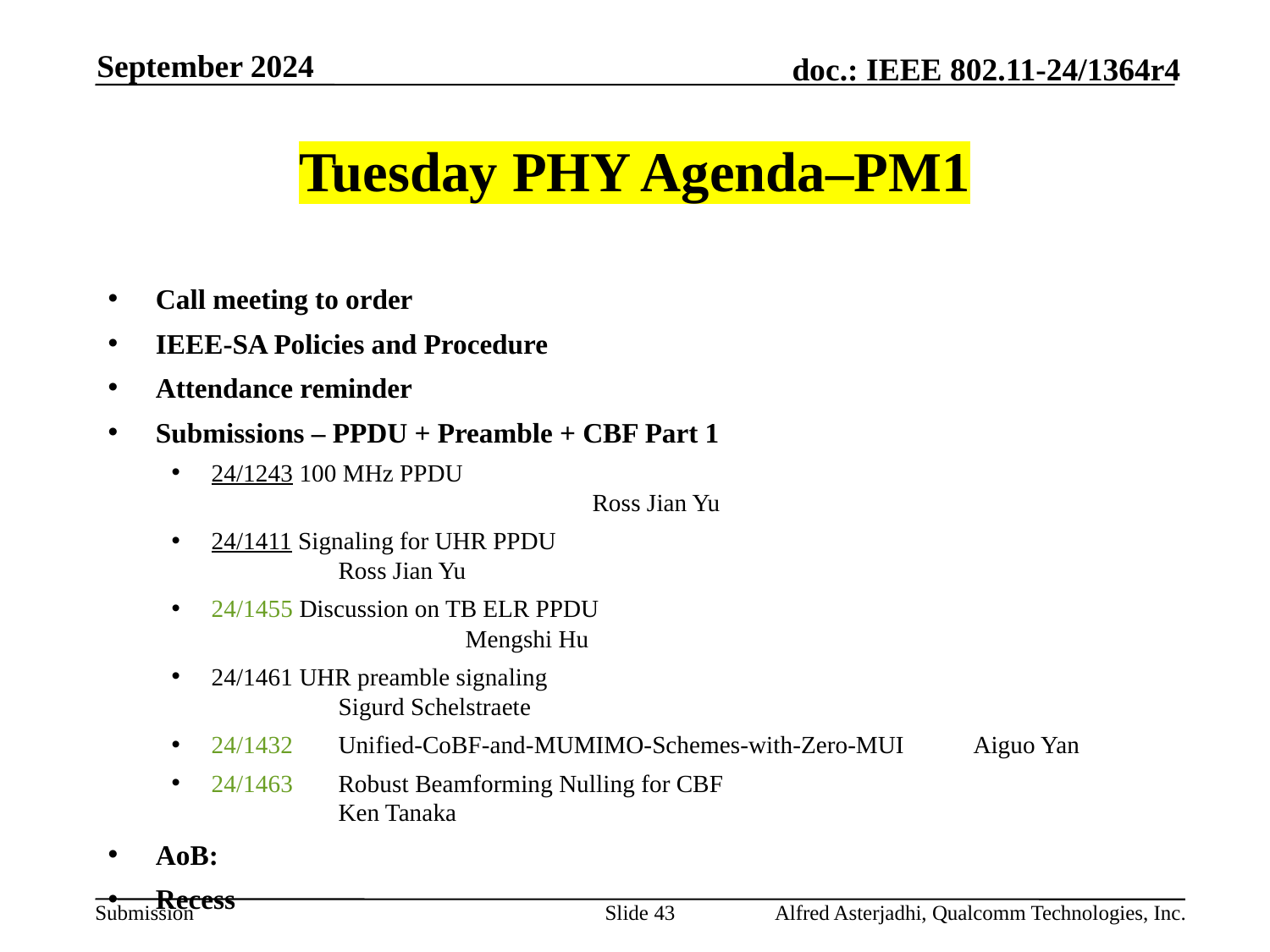

September 2024
# Tuesday PHY Agenda–PM1
Call meeting to order
IEEE-SA Policies and Procedure
Attendance reminder
Submissions – PPDU + Preamble + CBF Part 1
24/1243 100 MHz PPDU 								Ross Jian Yu
24/1411 Signaling for UHR PPDU 						Ross Jian Yu
24/1455 Discussion on TB ELR PPDU 						Mengshi Hu
24/1461 UHR preamble signaling 						Sigurd Schelstraete
24/1432	Unified-CoBF-and-MUMIMO-Schemes-with-Zero-MUI	Aiguo Yan
24/1463	Robust Beamforming Nulling for CBF				Ken Tanaka
AoB:
Recess
Slide 43
Alfred Asterjadhi, Qualcomm Technologies, Inc.